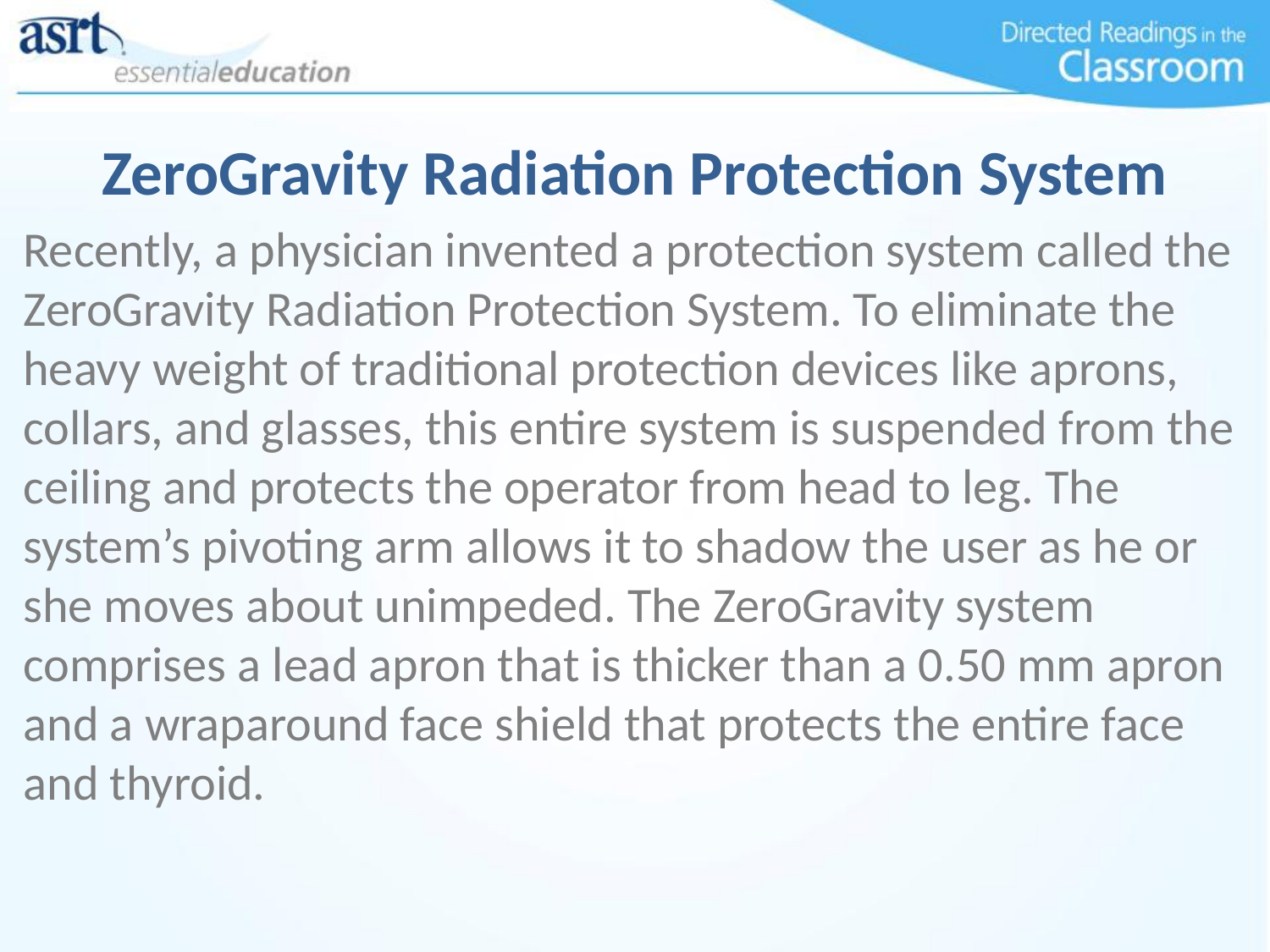

# ZeroGravity Radiation Protection System
Recently, a physician invented a protection system called the ZeroGravity Radiation Protection System. To eliminate the heavy weight of traditional protection devices like aprons, collars, and glasses, this entire system is suspended from the ceiling and protects the operator from head to leg. The system’s pivoting arm allows it to shadow the user as he or she moves about unimpeded. The ZeroGravity system comprises a lead apron that is thicker than a 0.50 mm apron and a wraparound face shield that protects the entire face and thyroid.